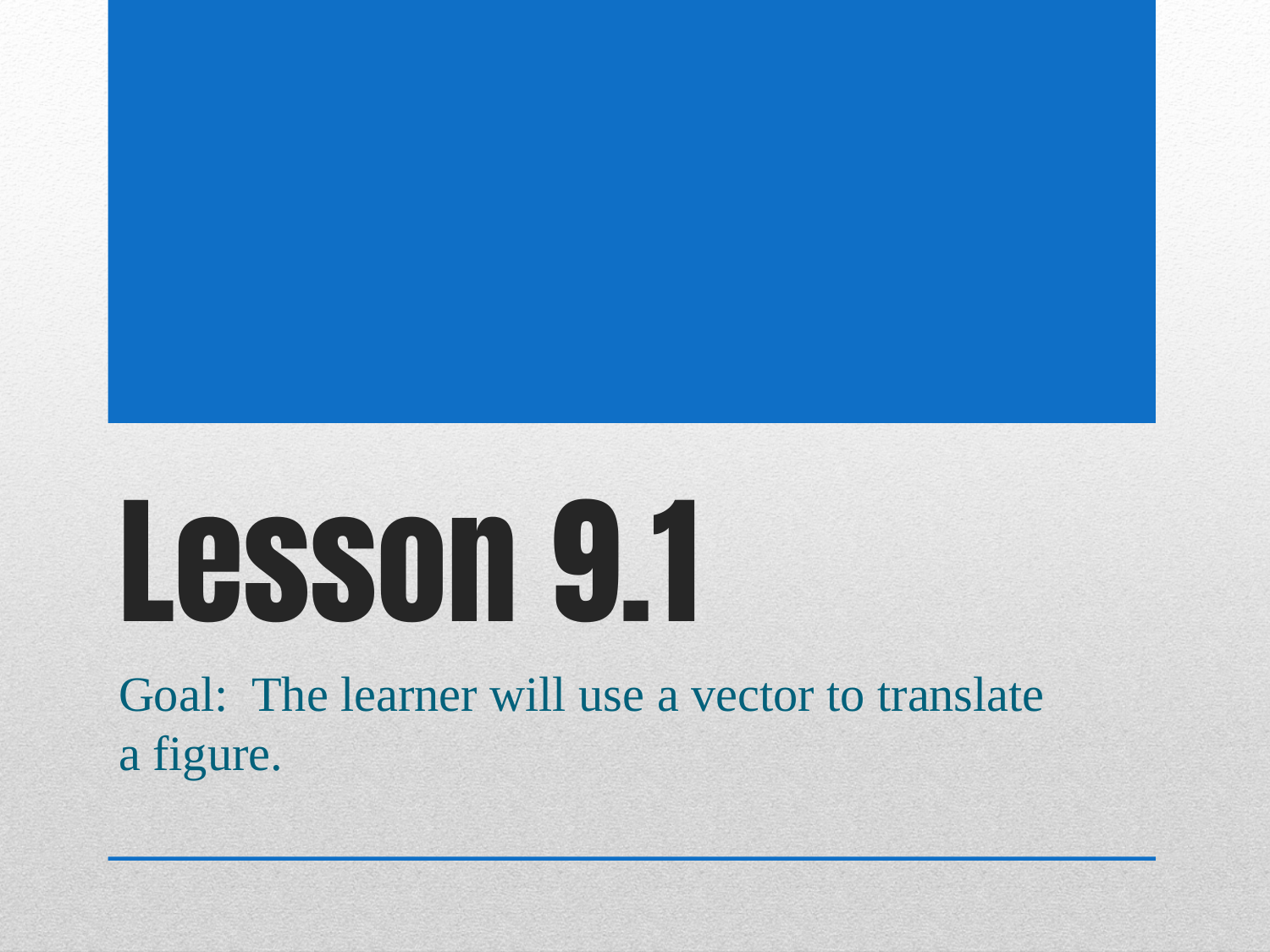

# Lesson 9.1
Goal:  The learner will use a vector to translate a figure.